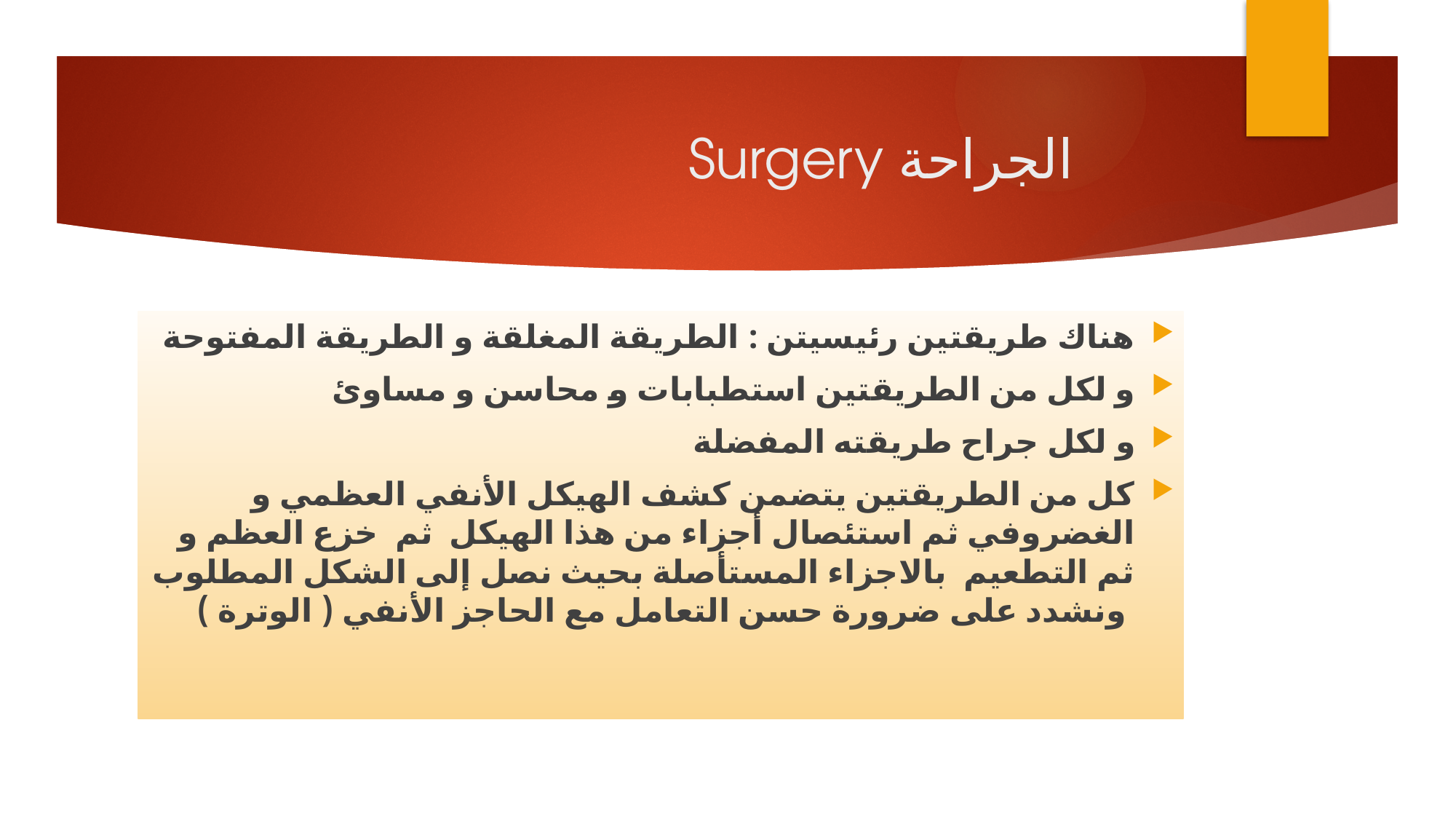

# الجراحة Surgery
هناك طريقتين رئيسيتن : الطريقة المغلقة و الطريقة المفتوحة
و لكل من الطريقتين استطبابات و محاسن و مساوئ
و لكل جراح طريقته المفضلة
كل من الطريقتين يتضمن كشف الهيكل الأنفي العظمي و الغضروفي ثم استئصال أجزاء من هذا الهيكل  ثم  خزع العظم و ثم التطعيم  بالاجزاء المستأصلة بحيث نصل إلى الشكل المطلوب  ونشدد على ضرورة حسن التعامل مع الحاجز الأنفي ( الوترة )